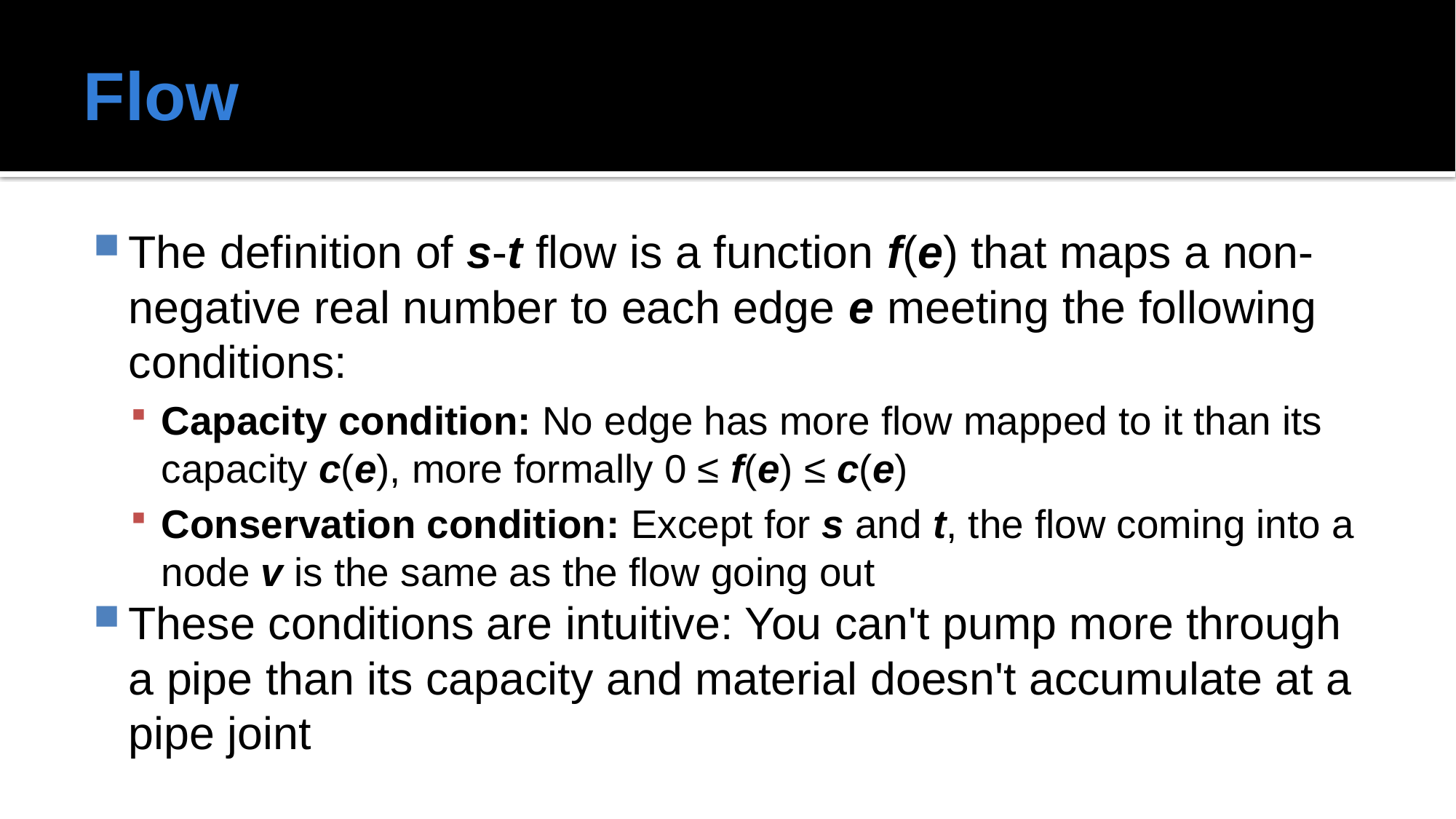

# Flow
The definition of s-t flow is a function f(e) that maps a non-negative real number to each edge e meeting the following conditions:
Capacity condition: No edge has more flow mapped to it than its capacity c(e), more formally 0 ≤ f(e) ≤ c(e)
Conservation condition: Except for s and t, the flow coming into a node v is the same as the flow going out
These conditions are intuitive: You can't pump more through a pipe than its capacity and material doesn't accumulate at a pipe joint